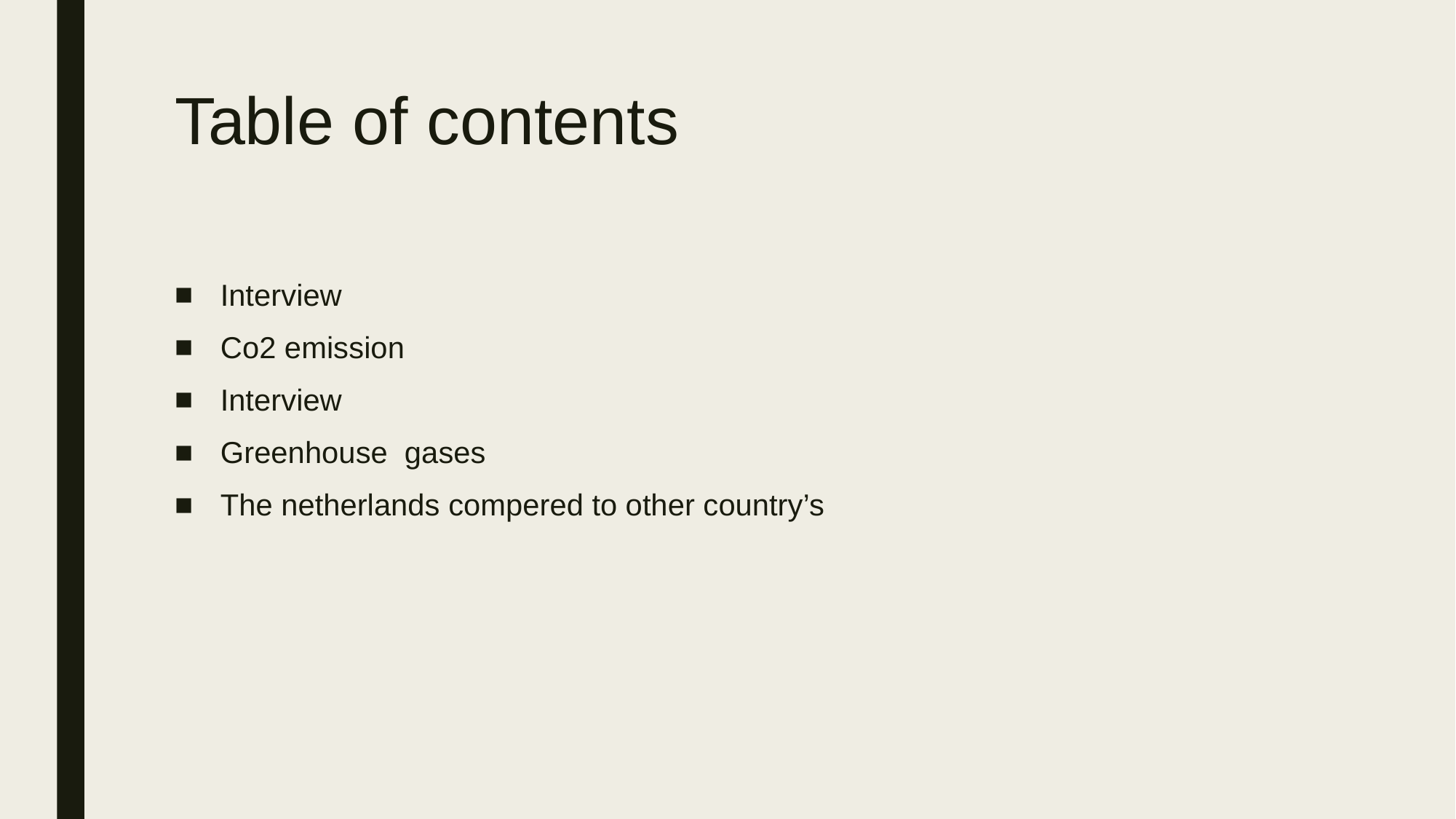

# Table of contents
Interview
Co2 emission
Interview
Greenhouse  gases
The netherlands compered to other country’s